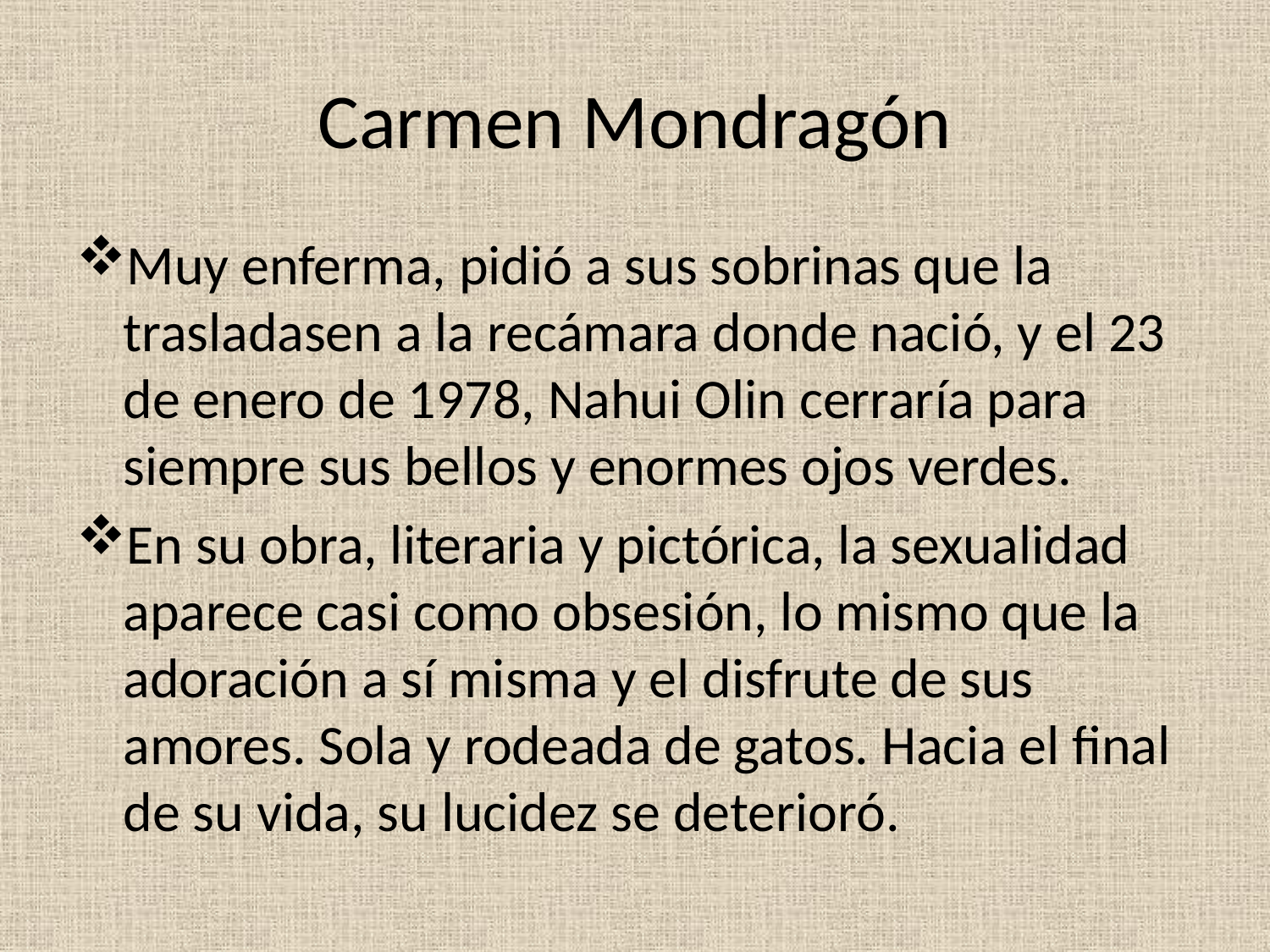

# Carmen Mondragón
Muy enferma, pidió a sus sobrinas que la trasladasen a la recámara donde nació, y el 23 de enero de 1978, Nahui Olin cerraría para siempre sus bellos y enormes ojos verdes.
En su obra, literaria y pictórica, la sexualidad aparece casi como obsesión, lo mismo que la adoración a sí misma y el disfrute de sus amores. Sola y rodeada de gatos. Hacia el final de su vida, su lucidez se deterioró.